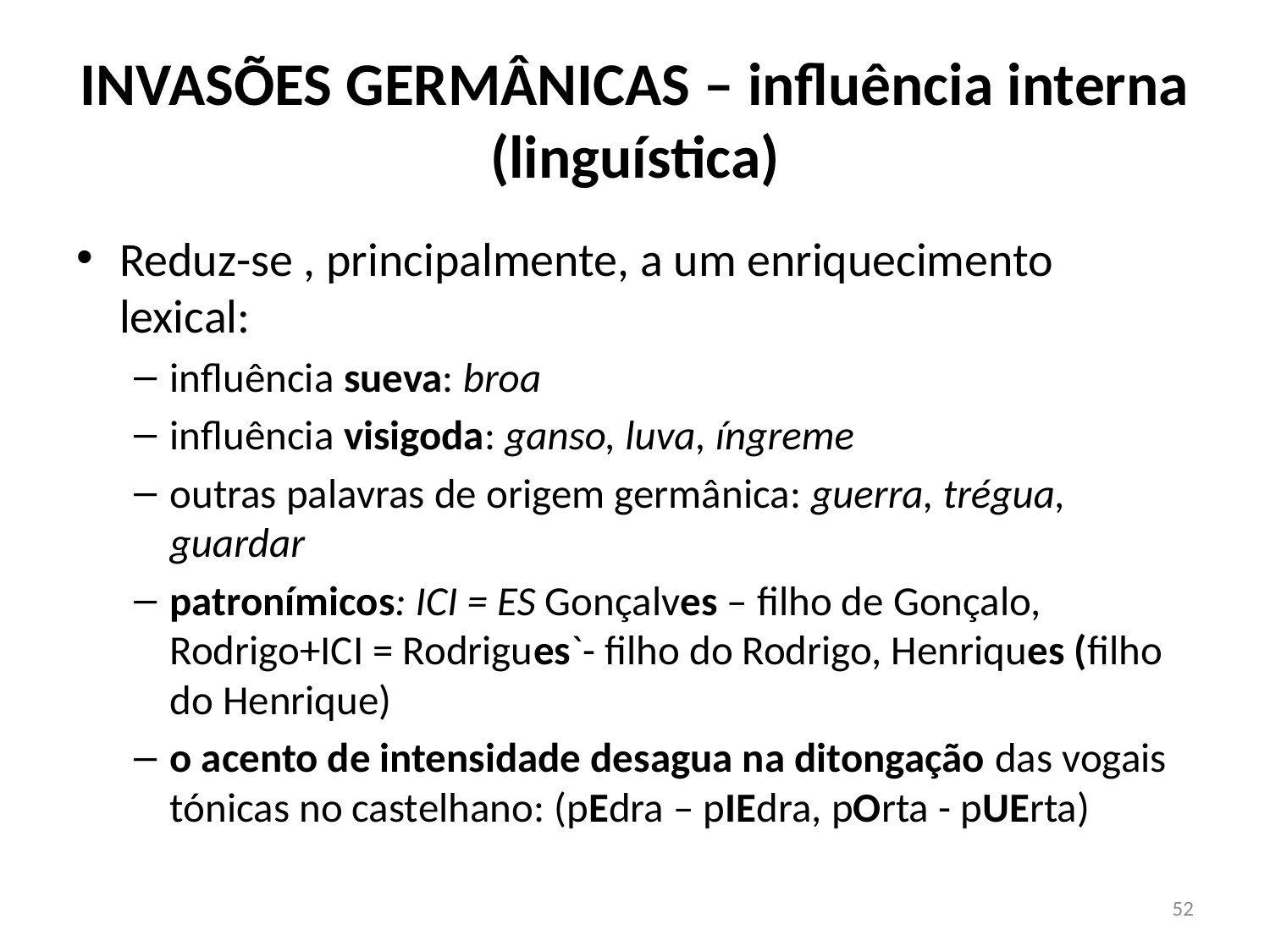

# INVASÕES GERMÂNICAS – influência interna (linguística)
Reduz-se , principalmente, a um enriquecimento lexical:
influência sueva: broa
influência visigoda: ganso, luva, íngreme
outras palavras de origem germânica: guerra, trégua, guardar
patronímicos: ICI = ES Gonçalves – filho de Gonçalo, Rodrigo+ICI = Rodrigues`- filho do Rodrigo, Henriques (filho do Henrique)
o acento de intensidade desagua na ditongação das vogais tónicas no castelhano: (pEdra – pIEdra, pOrta - pUErta)
52